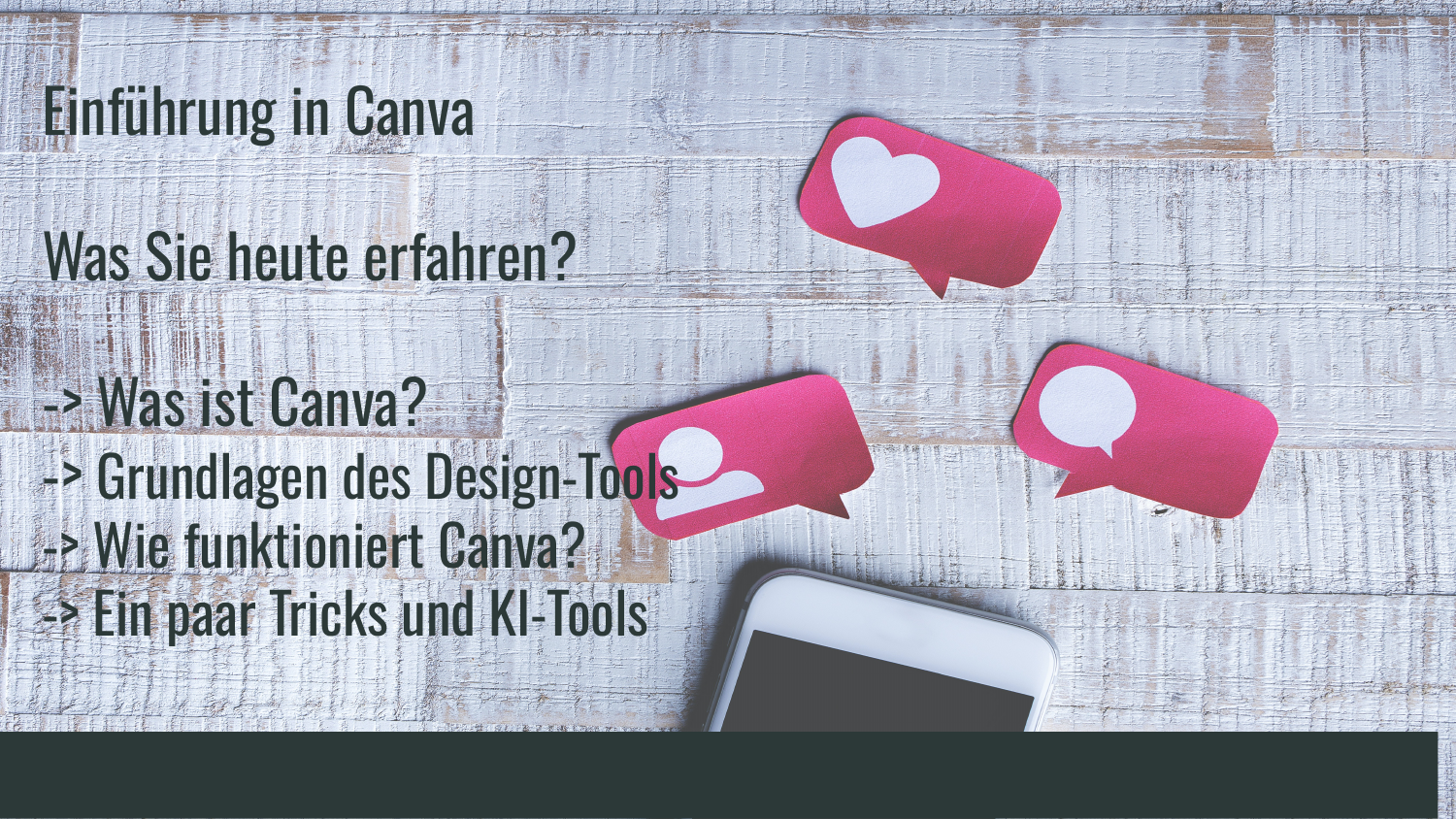

# Einführung in Canva Was Sie heute erfahren? -> Was ist Canva? -> Grundlagen des Design-Tools -> Wie funktioniert Canva? -> Ein paar Tricks und KI-Tools